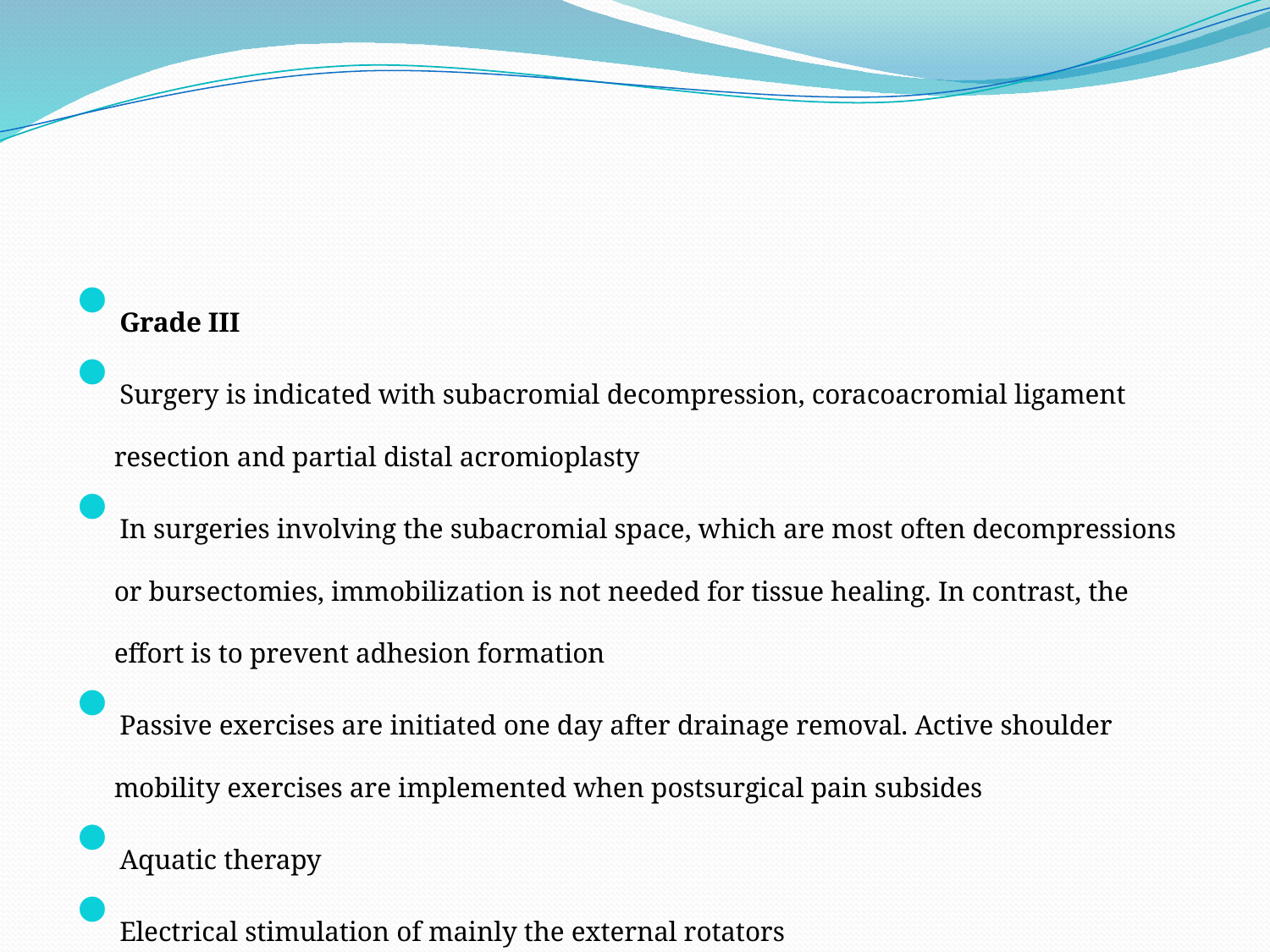

#
Grade III
Surgery is indicated with subacromial decompression, coracoacromial ligament resection and partial distal acromioplasty
In surgeries involving the subacromial space, which are most often decompressions or bursectomies, immobilization is not needed for tissue healing. In contrast, the effort is to prevent adhesion formation
Passive exercises are initiated one day after drainage removal. Active shoulder mobility exercises are implemented when postsurgical pain subsides
Aquatic therapy
Electrical stimulation of mainly the external rotators
Gentle isometric exercises, closed-kinetic chain exercises and finally open-kinetic chain exercises are initiated
Activation of the lower scapular stabilizers